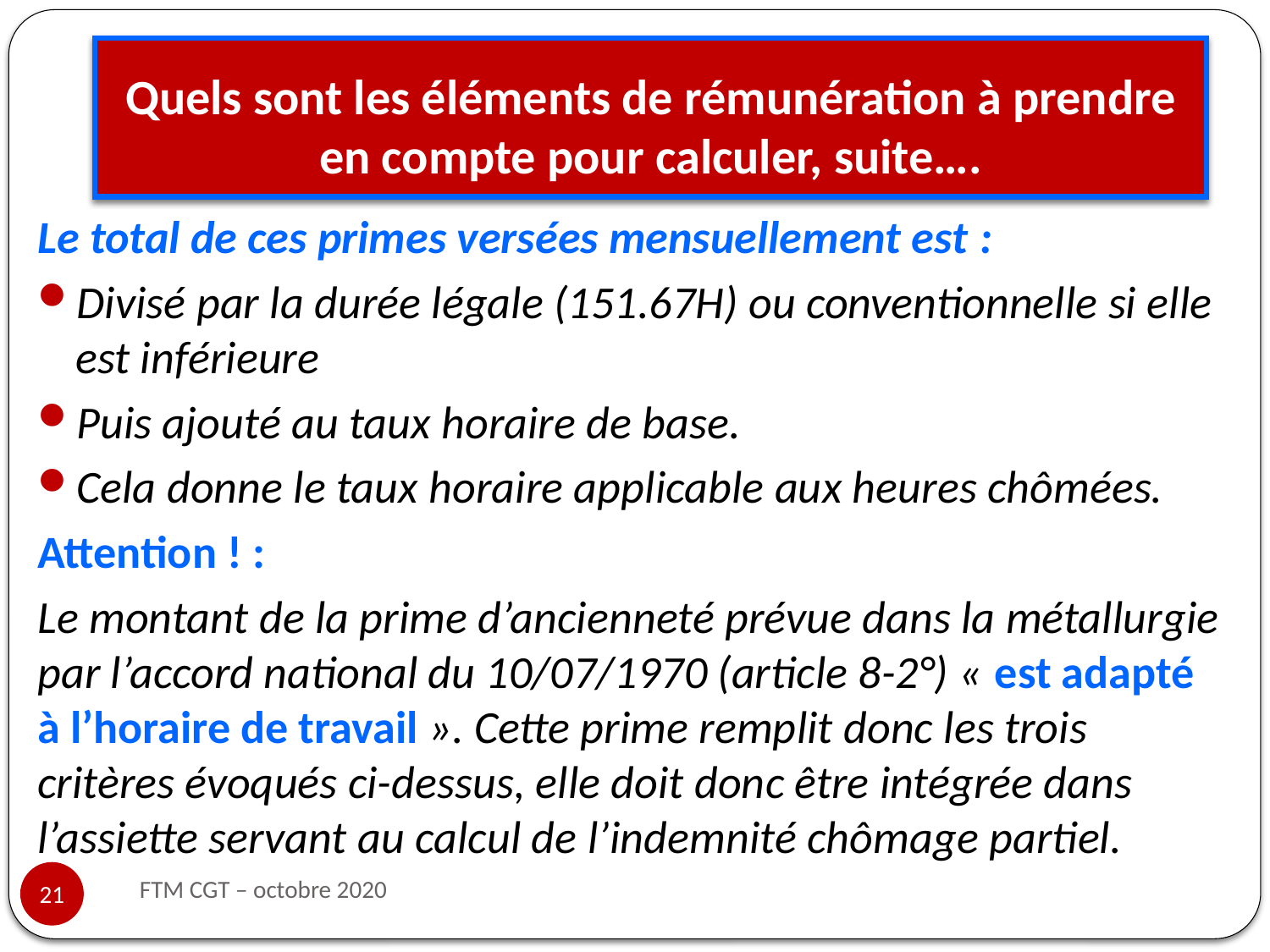

# Quels sont les éléments de rémunération à prendre en compte pour calculer, suite….
Le total de ces primes versées mensuellement est :
Divisé par la durée légale (151.67H) ou conventionnelle si elle est inférieure
Puis ajouté au taux horaire de base.
Cela donne le taux horaire applicable aux heures chômées.
Attention ! :
Le montant de la prime d’ancienneté prévue dans la métallurgie par l’accord national du 10/07/1970 (article 8-2°) « est adapté à l’horaire de travail ». Cette prime remplit donc les trois critères évoqués ci-dessus, elle doit donc être intégrée dans l’assiette servant au calcul de l’indemnité chômage partiel.

FTM CGT – octobre 2020
21